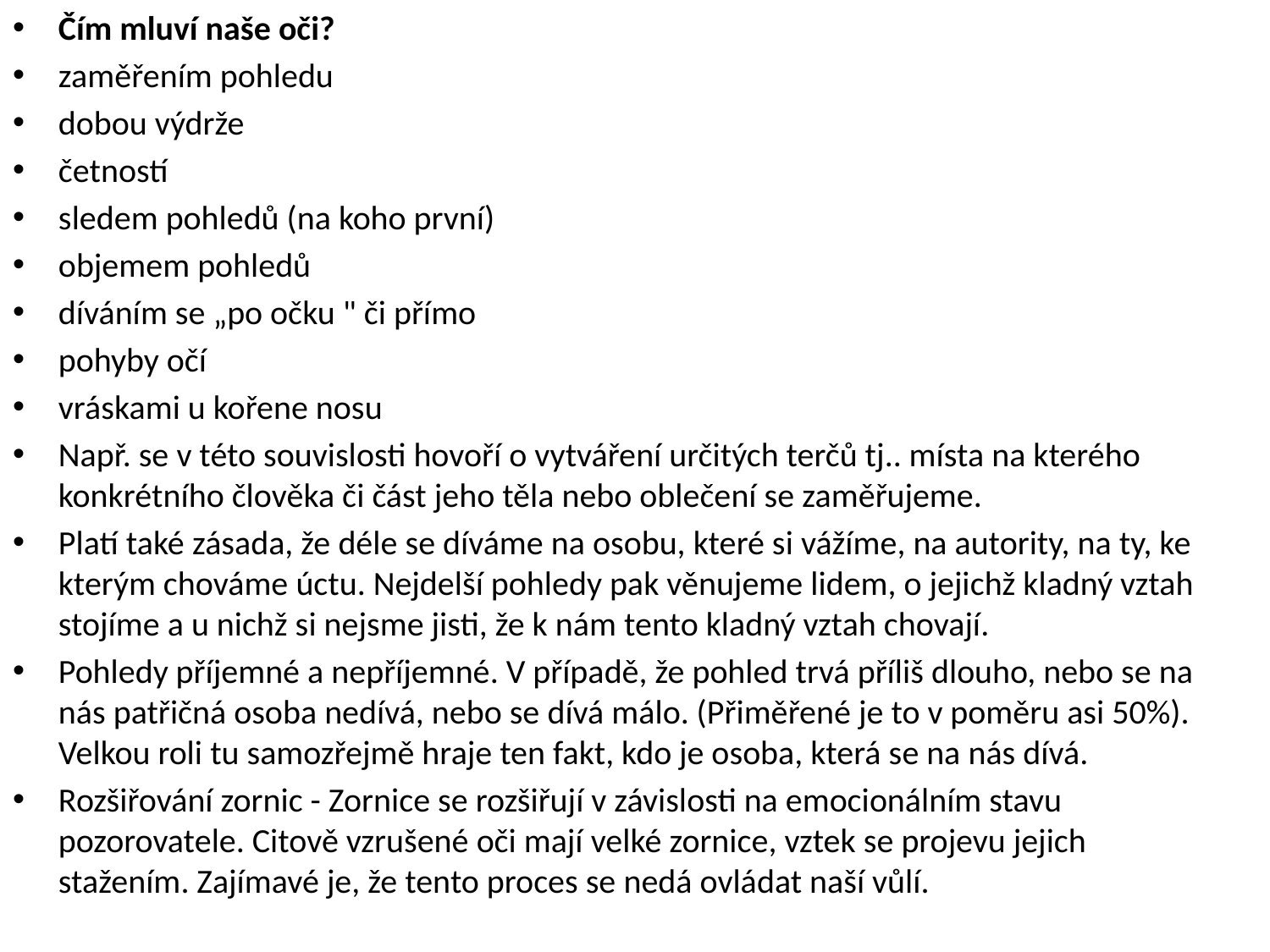

Čím mluví naše oči?
zaměřením pohledu
dobou výdrže
četností
sledem pohledů (na koho první)
objemem pohledů
díváním se „po očku " či přímo
pohyby očí
vráskami u kořene nosu
Např. se v této souvislosti hovoří o vytváření určitých terčů tj.. místa na kterého konkrétního člověka či část jeho těla nebo oblečení se zaměřujeme.
Platí také zásada, že déle se díváme na osobu, které si vážíme, na autority, na ty, ke kterým chováme úctu. Nejdelší pohledy pak věnujeme lidem, o jejichž kladný vztah stojíme a u nichž si nejsme jisti, že k nám tento kladný vztah chovají.
Pohledy příjemné a nepříjemné. V případě, že pohled trvá příliš dlouho, nebo se na nás patřičná osoba nedívá, nebo se dívá málo. (Přiměřené je to v poměru asi 50%). Velkou roli tu samozřejmě hraje ten fakt, kdo je osoba, která se na nás dívá.
Rozšiřování zornic - Zornice se rozšiřují v závislosti na emocionálním stavu pozorovatele. Citově vzrušené oči mají velké zornice, vztek se projevu jejich stažením. Zajímavé je, že tento proces se nedá ovládat naší vůlí.